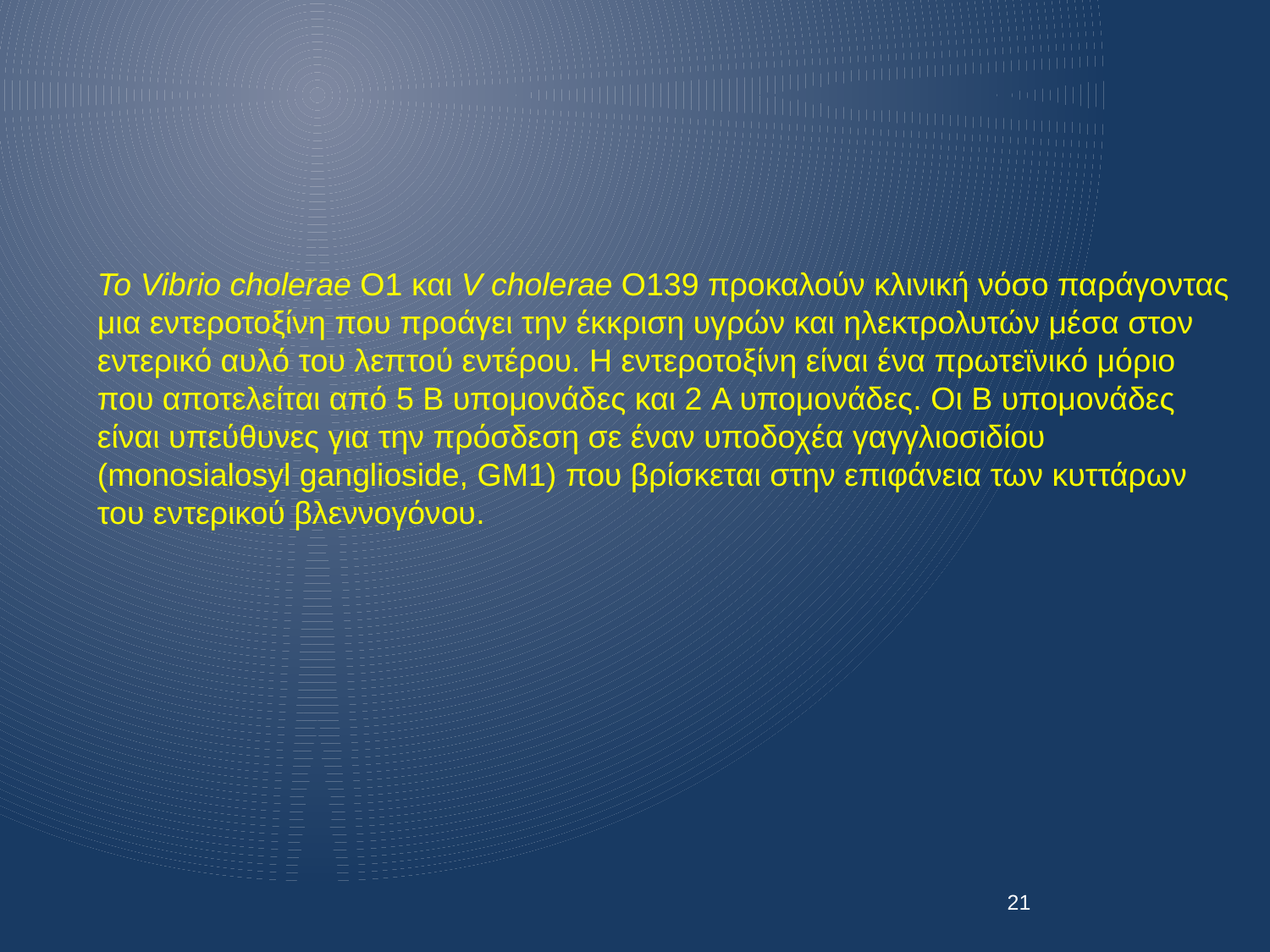

Το Vibrio cholerae O1 και V cholerae O139 προκαλούν κλινική νόσο παράγοντας μια εντεροτοξίνη που προάγει την έκκριση υγρών και ηλεκτρολυτών μέσα στον εντερικό αυλό του λεπτού εντέρου. Η εντεροτοξίνη είναι ένα πρωτεϊνικό μόριο που αποτελείται από 5 B υπομονάδες και 2 A υπομονάδες. Οι B υπομονάδες είναι υπεύθυνες για την πρόσδεση σε έναν υποδοχέα γαγγλιοσιδίου (monosialosyl ganglioside, GM1) που βρίσκεται στην επιφάνεια των κυττάρων του εντερικού βλεννογόνου.
21